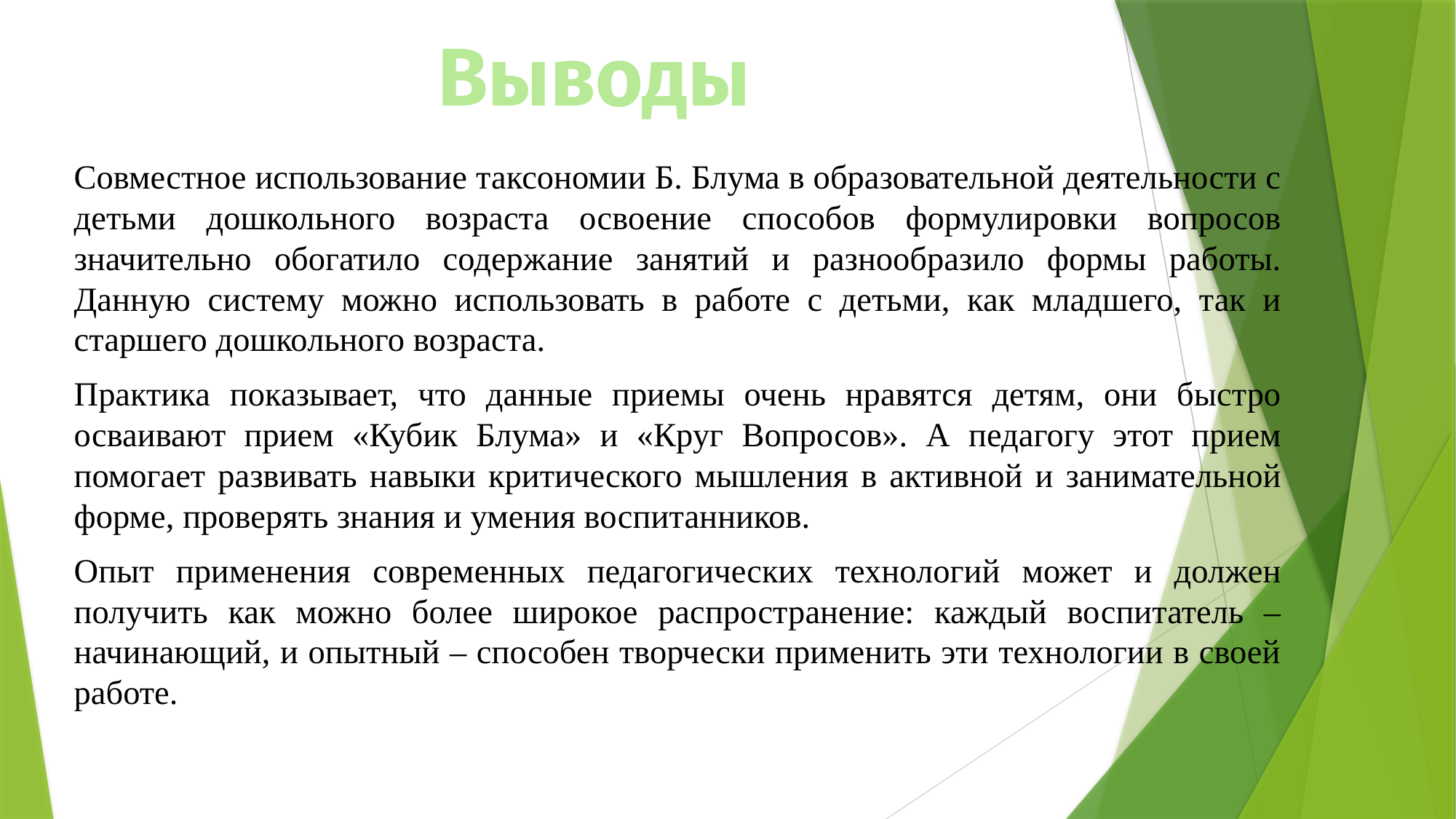

# Выводы
Совместное использование таксономии Б. Блума в образовательной деятельности с детьми дошкольного возраста освоение способов формулировки вопросов значительно обогатило содержание занятий и разнообразило формы работы. Данную систему можно использовать в работе с детьми, как младшего, так и старшего дошкольного возраста.
Практика показывает, что данные приемы очень нравятся детям, они быстро осваивают прием «Кубик Блума» и «Круг Вопросов». А педагогу этот прием помогает развивать навыки критического мышления в активной и занимательной форме, проверять знания и умения воспитанников.
Опыт применения современных педагогических технологий может и должен получить как можно более широкое распространение: каждый воспитатель –начинающий, и опытный – способен творчески применить эти технологии в своей работе.